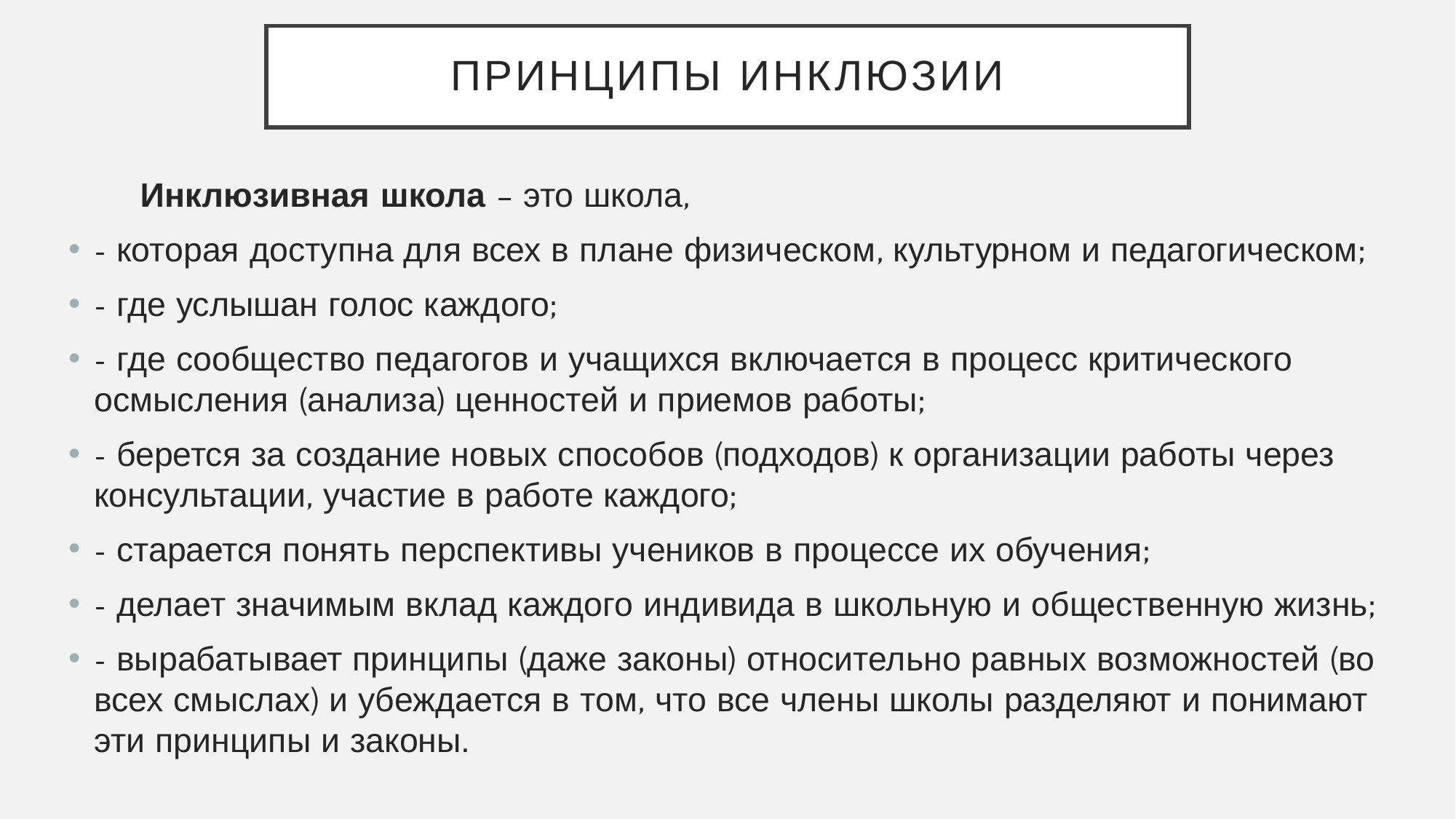

# Принципы инклюзии
       Инклюзивная школа – это школа,
- которая доступна для всех в плане физическом, культурном и педагогическом;
- где услышан голос каждого;
- где сообщество педагогов и учащихся включается в процесс критического осмысления (анализа) ценностей и приемов работы;
- берется за создание новых способов (подходов) к организации работы через консультации, участие в работе каждого;
- старается понять перспективы учеников в процессе их обучения;
- делает значимым вклад каждого индивида в школьную и общественную жизнь;
- вырабатывает принципы (даже законы) относительно равных возможностей (во всех смыслах) и убеждается в том, что все члены школы разделяют и понимают эти принципы и законы.